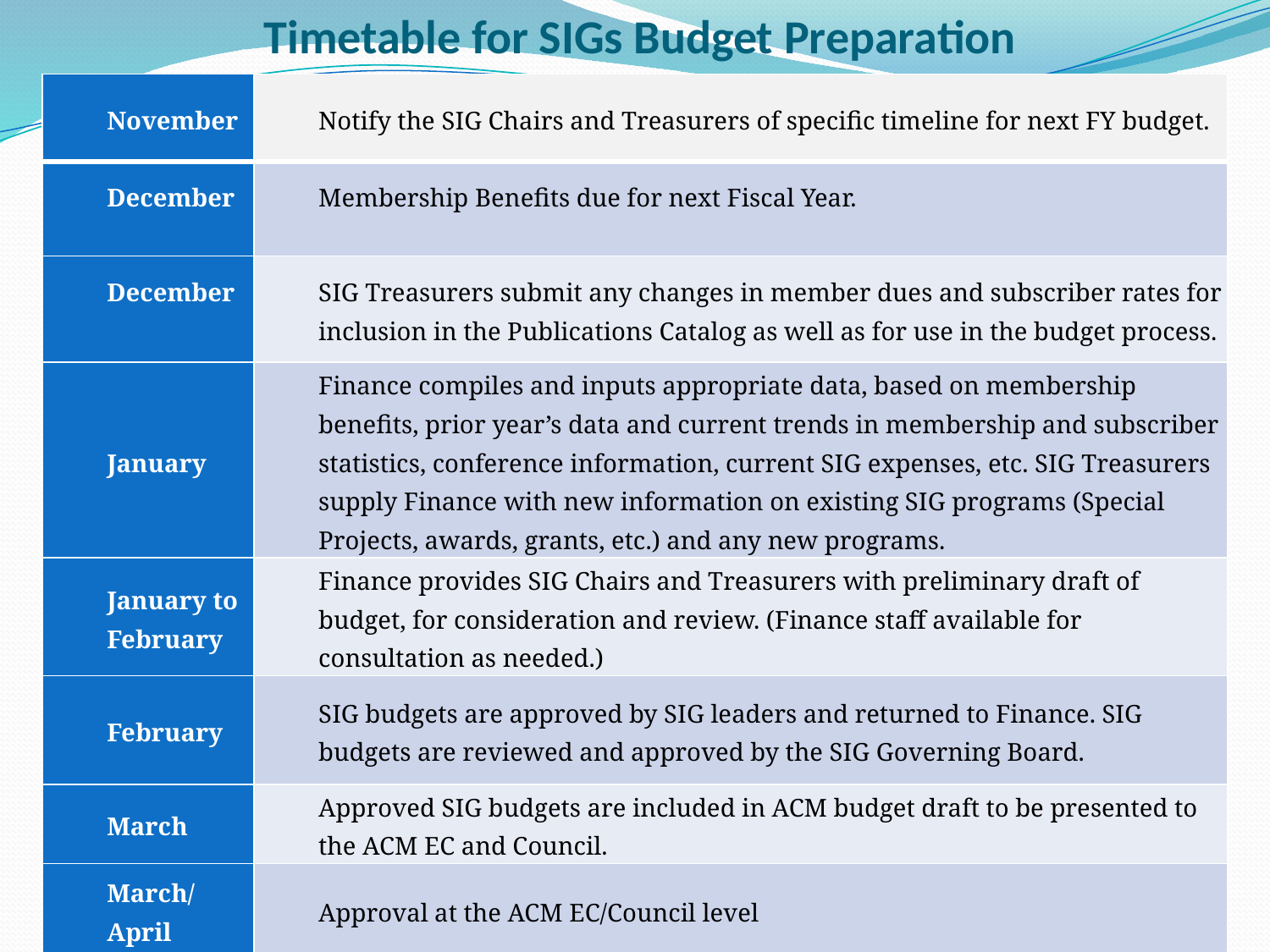

# Timetable for SIGs Budget Preparation
| November | Notify the SIG Chairs and Treasurers of specific timeline for next FY budget. |
| --- | --- |
| December | Membership Benefits due for next Fiscal Year. |
| December | SIG Treasurers submit any changes in member dues and subscriber rates for inclusion in the Publications Catalog as well as for use in the budget process. |
| January | Finance compiles and inputs appropriate data, based on membership benefits, prior year’s data and current trends in membership and subscriber statistics, conference information, current SIG expenses, etc. SIG Treasurers supply Finance with new information on existing SIG programs (Special Projects, awards, grants, etc.) and any new programs. |
| January to February | Finance provides SIG Chairs and Treasurers with preliminary draft of budget, for consideration and review. (Finance staff available for consultation as needed.) |
| February | SIG budgets are approved by SIG leaders and returned to Finance. SIG budgets are reviewed and approved by the SIG Governing Board. |
| March | Approved SIG budgets are included in ACM budget draft to be presented to the ACM EC and Council. |
| March/April | Approval at the ACM EC/Council level |